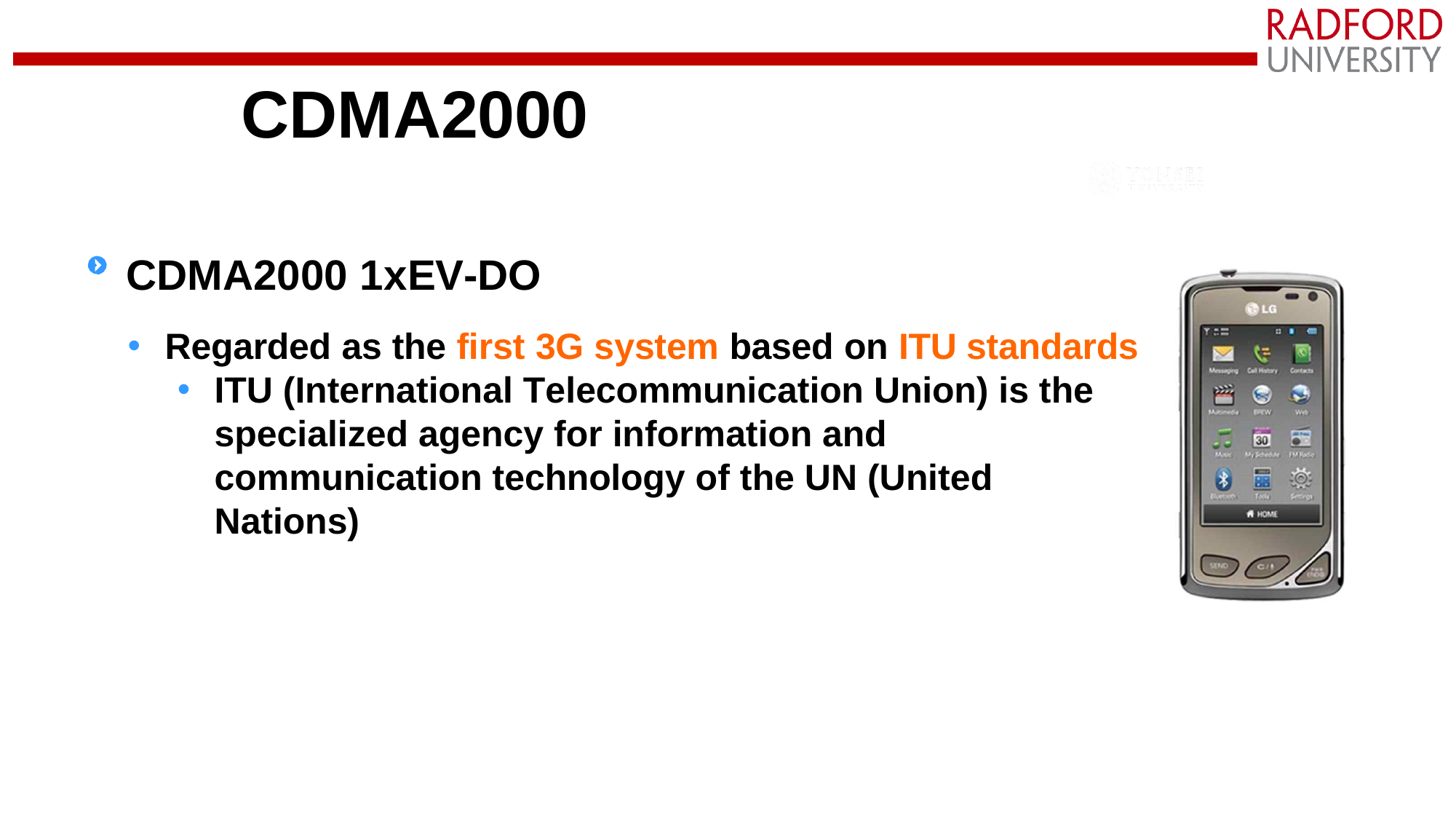

# CDMA2000

CDMA2000 1xEV-DO
Regarded as the first 3G system based on ITU standards
ITU (International Telecommunication Union) is the specialized agency for information and communication technology of the UN (United Nations)